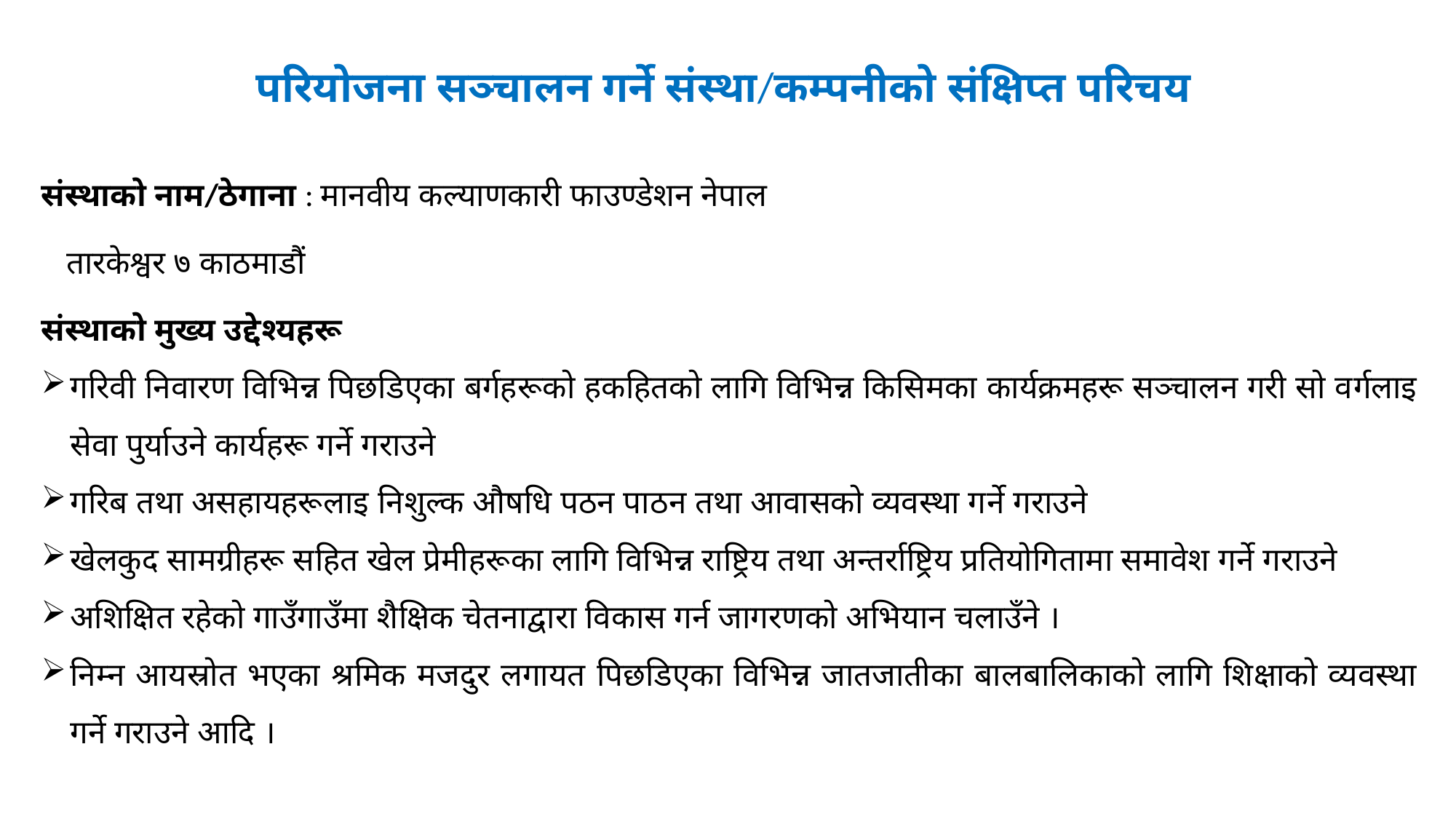

# परियोजना सञ्चालन गर्ने संस्था/कम्पनीको संक्षिप्त परिचय
संस्थाको नाम/ठेगाना : मानवीय कल्याणकारी फाउण्डेशन नेपाल
   तारकेश्वर ७ काठमाडौं
संस्थाको मुख्य उद्देश्यहरू
गरिवी निवारण विभिन्न पिछडिएका बर्गहरूको हकहितको लागि विभिन्न किसिमका कार्यक्रमहरू सञ्चालन गरी सो वर्गलाइ सेवा पुर्याउने कार्यहरू गर्ने गराउने
गरिब तथा असहायहरूलाइ निशुल्क औषधि पठन पाठन तथा आवासको व्यवस्था गर्ने गराउने
खेलकुद सामग्रीहरू सहित खेल प्रेमीहरूका लागि विभिन्न राष्ट्रिय तथा अन्तर्राष्ट्रिय प्रतियोगितामा समावेश गर्ने गराउने
अशिक्षित रहेको गाउँगाउँमा शैक्षिक चेतनाद्वारा विकास गर्न जागरणको अभियान चलाउँने ।
निम्न आयस्रोत भएका श्रमिक मजदुर लगायत पिछडिएका विभिन्न जातजातीका बालबालिकाको लागि शिक्षाको व्यवस्था गर्ने गराउने आदि ।